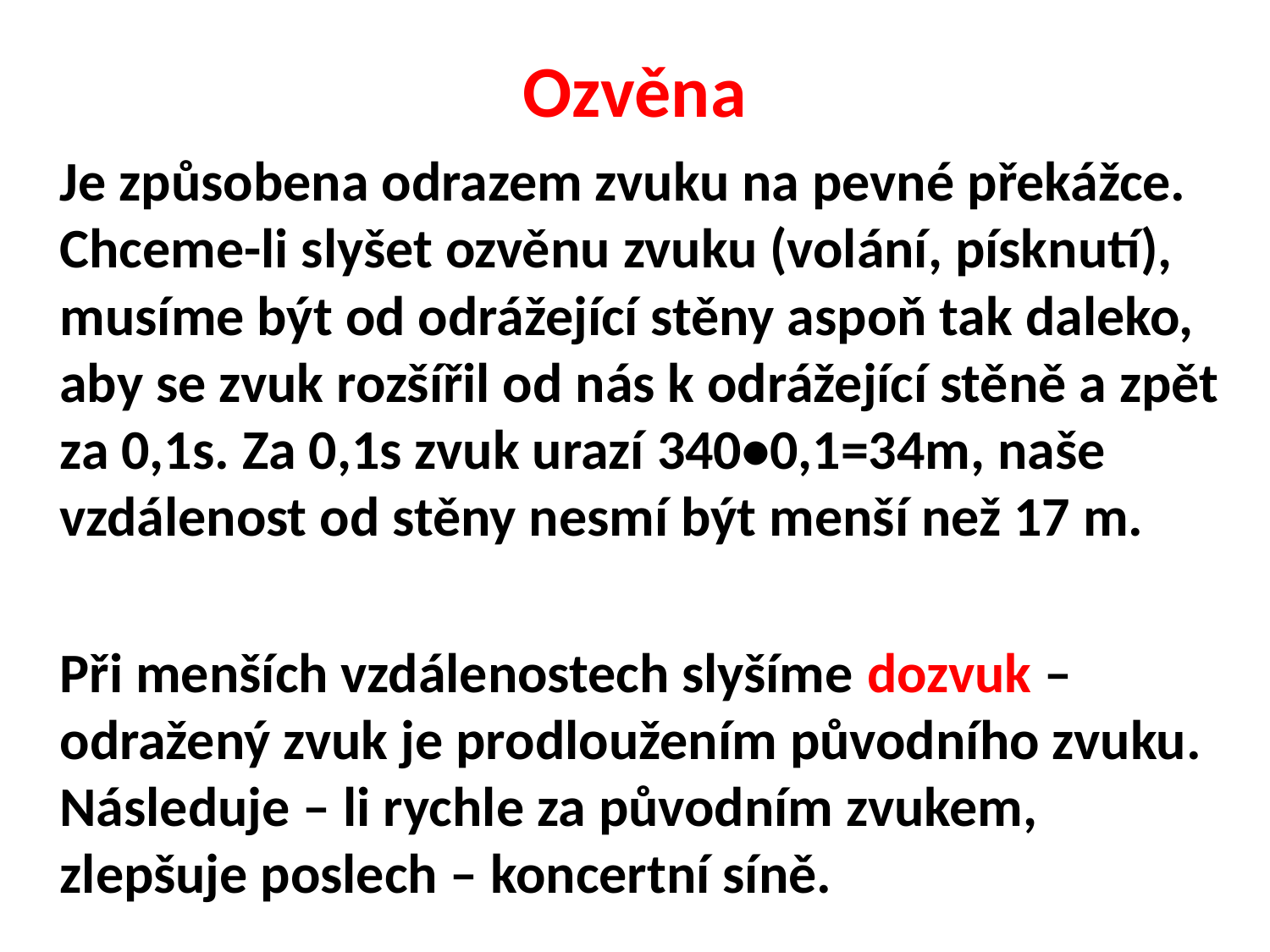

# Ozvěna
	Je způsobena odrazem zvuku na pevné překážce. Chceme-li slyšet ozvěnu zvuku (volání, písknutí), musíme být od odrážející stěny aspoň tak daleko, aby se zvuk rozšířil od nás k odrážející stěně a zpět za 0,1s. Za 0,1s zvuk urazí 340•0,1=34m, naše vzdálenost od stěny nesmí být menší než 17 m.

	Při menších vzdálenostech slyšíme dozvuk – odražený zvuk je prodloužením původního zvuku. Následuje – li rychle za původním zvukem, zlepšuje poslech – koncertní síně.